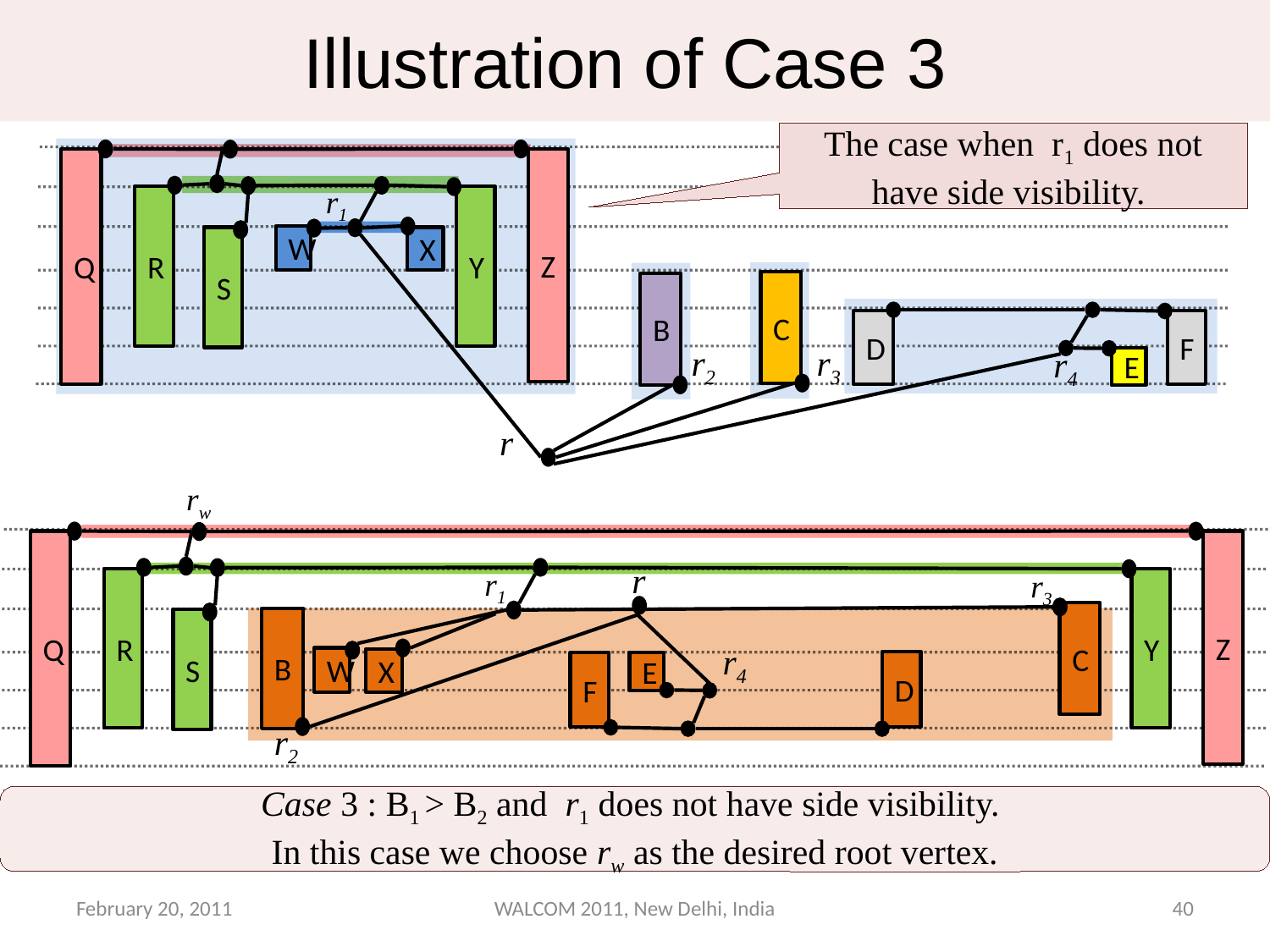

Illustration of Case 3
The case when  r1 does not have side visibility.

Q
Z

r1

R
Y

W
S
X

C
B

D
F
r2
r3
r4

E

r

rw

Q
Z
r

r1

r3
R
Y

C

B
S
r4

W
X
D
F
E

r2

Case 3 : B1 > B2 and  r1 does not have side visibility.
In this case we choose rw as the desired root vertex.
February 20, 2011
WALCOM 2011, New Delhi, India
40